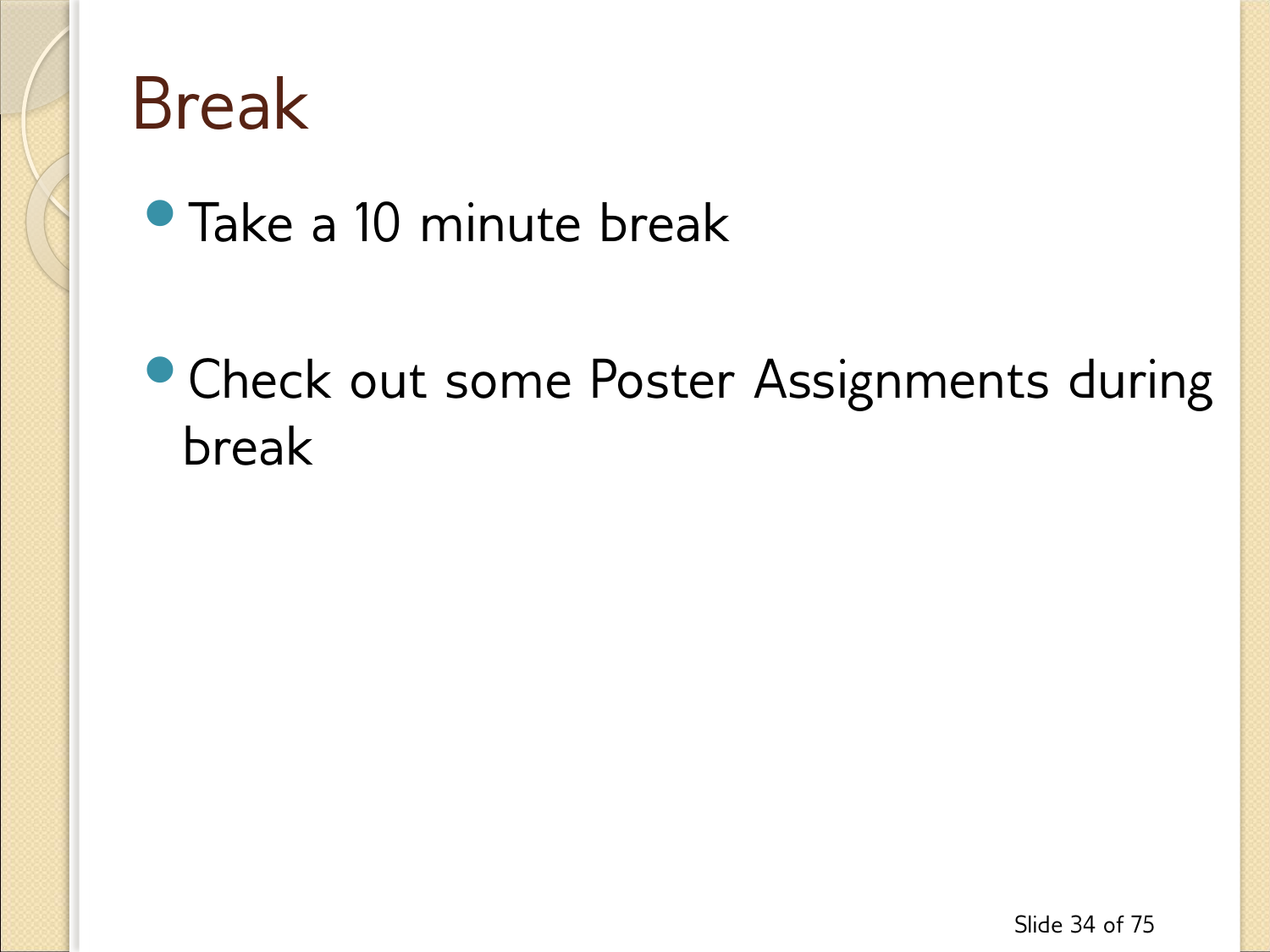

# Break
Take a 10 minute break

Check out some Poster Assignments during break